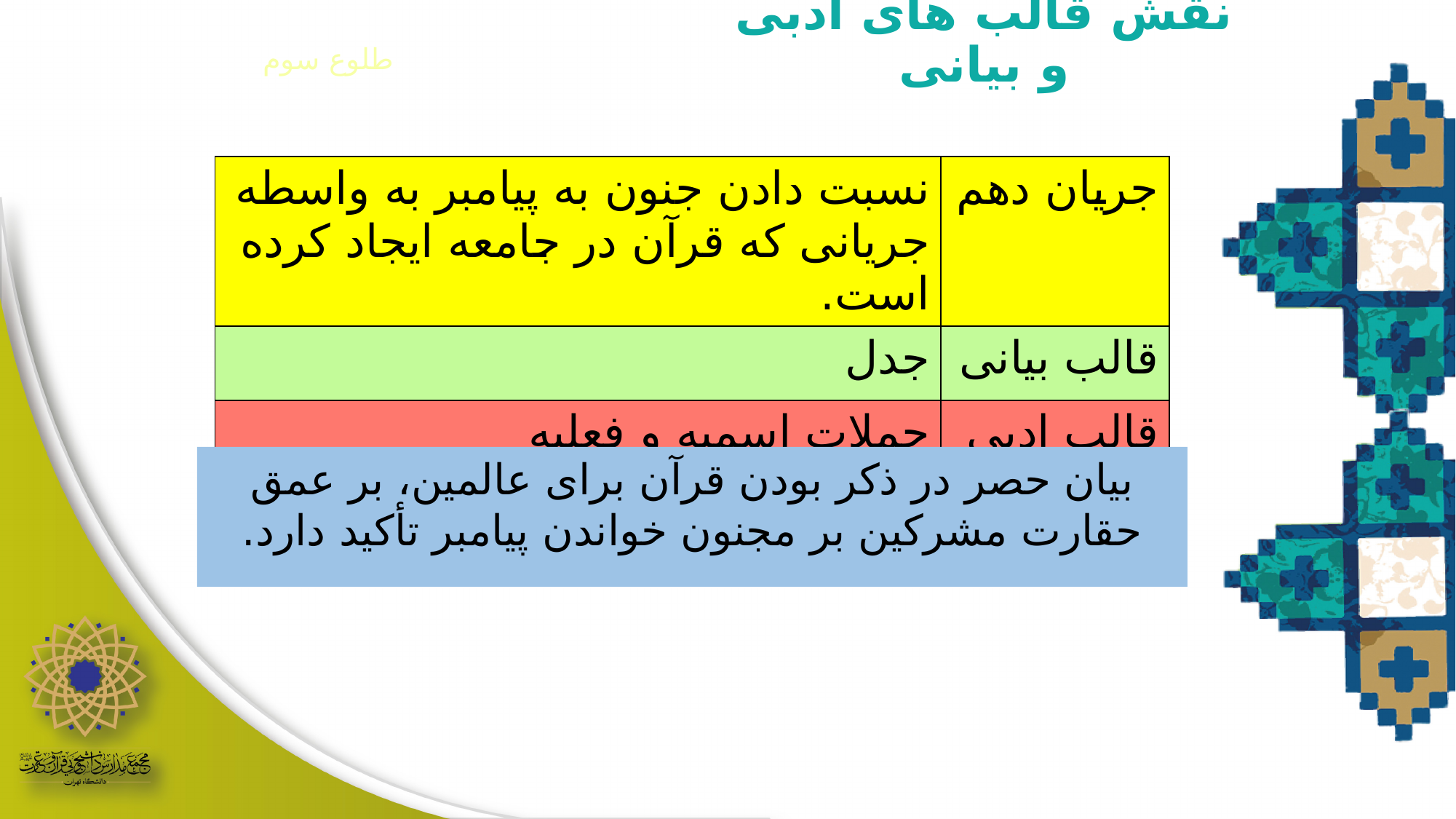

نقش قالب های ادبی و بیانی
طلوع سوم
| نسبت دادن جنون به پیامبر به واسطه جریانی که قرآن در جامعه ایجاد کرده است. | جریان دهم |
| --- | --- |
| جدل | قالب بیانی |
| جملات اسمیه و فعلیه | قالب ادبی |
بیان حصر در ذکر بودن قرآن برای عالمین، بر عمق حقارت مشرکین بر مجنون خواندن پیامبر تأکید دارد.